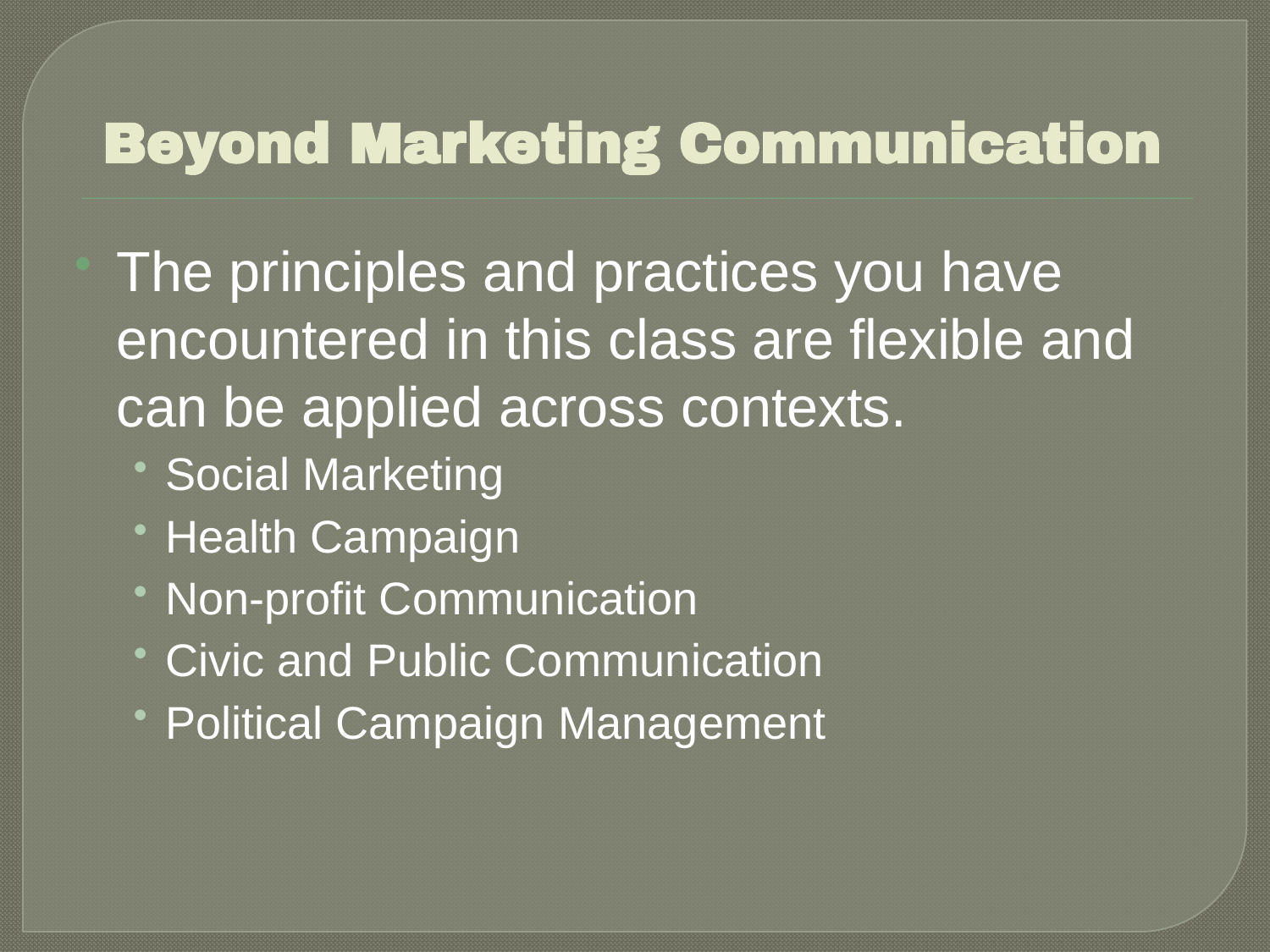

# Beyond Marketing Communication
The principles and practices you have encountered in this class are flexible and can be applied across contexts.
Social Marketing
Health Campaign
Non-profit Communication
Civic and Public Communication
Political Campaign Management